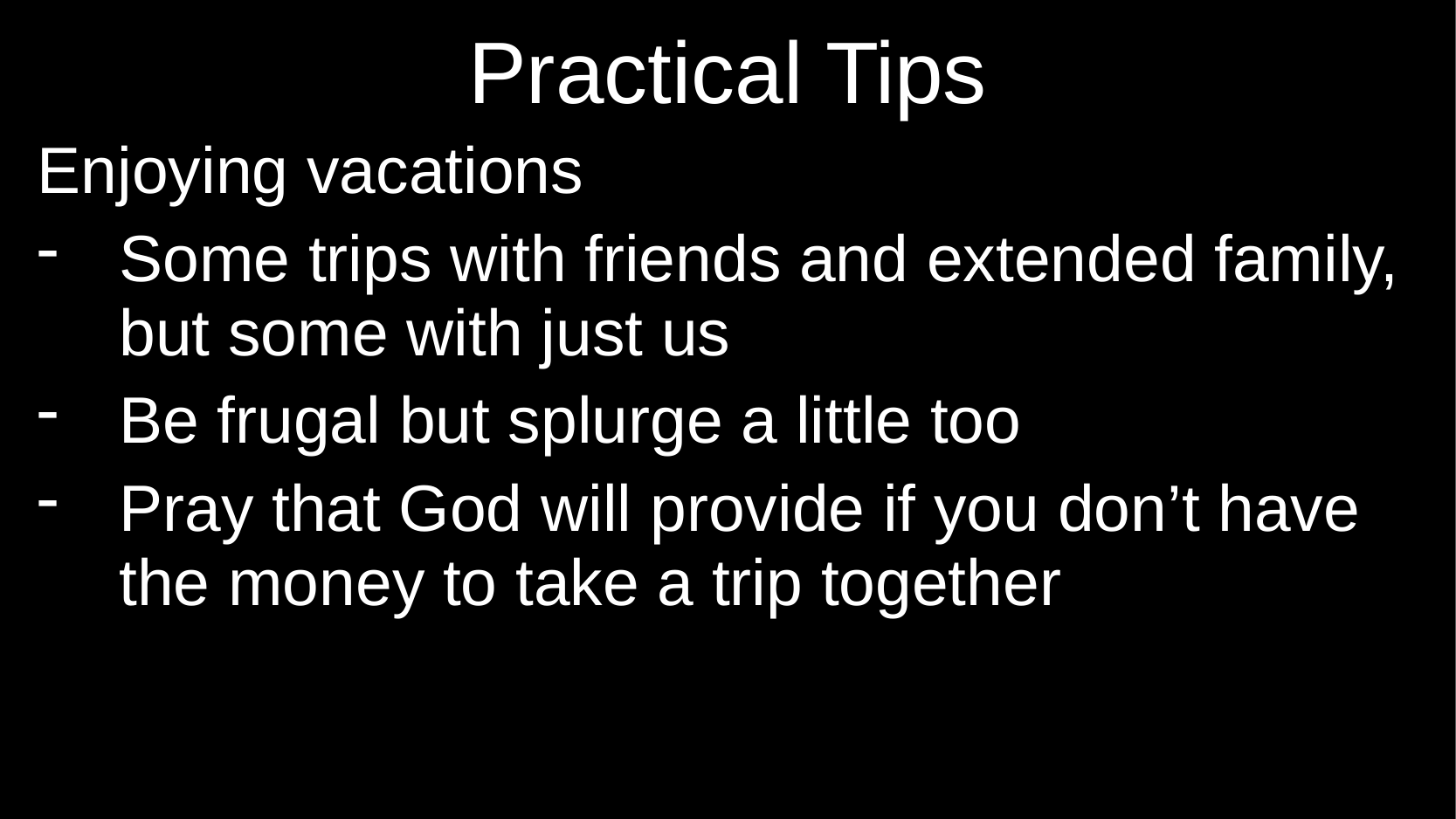

# Practical Tips
Enjoying vacations
Some trips with friends and extended family, but some with just us
Be frugal but splurge a little too
Pray that God will provide if you don’t have the money to take a trip together